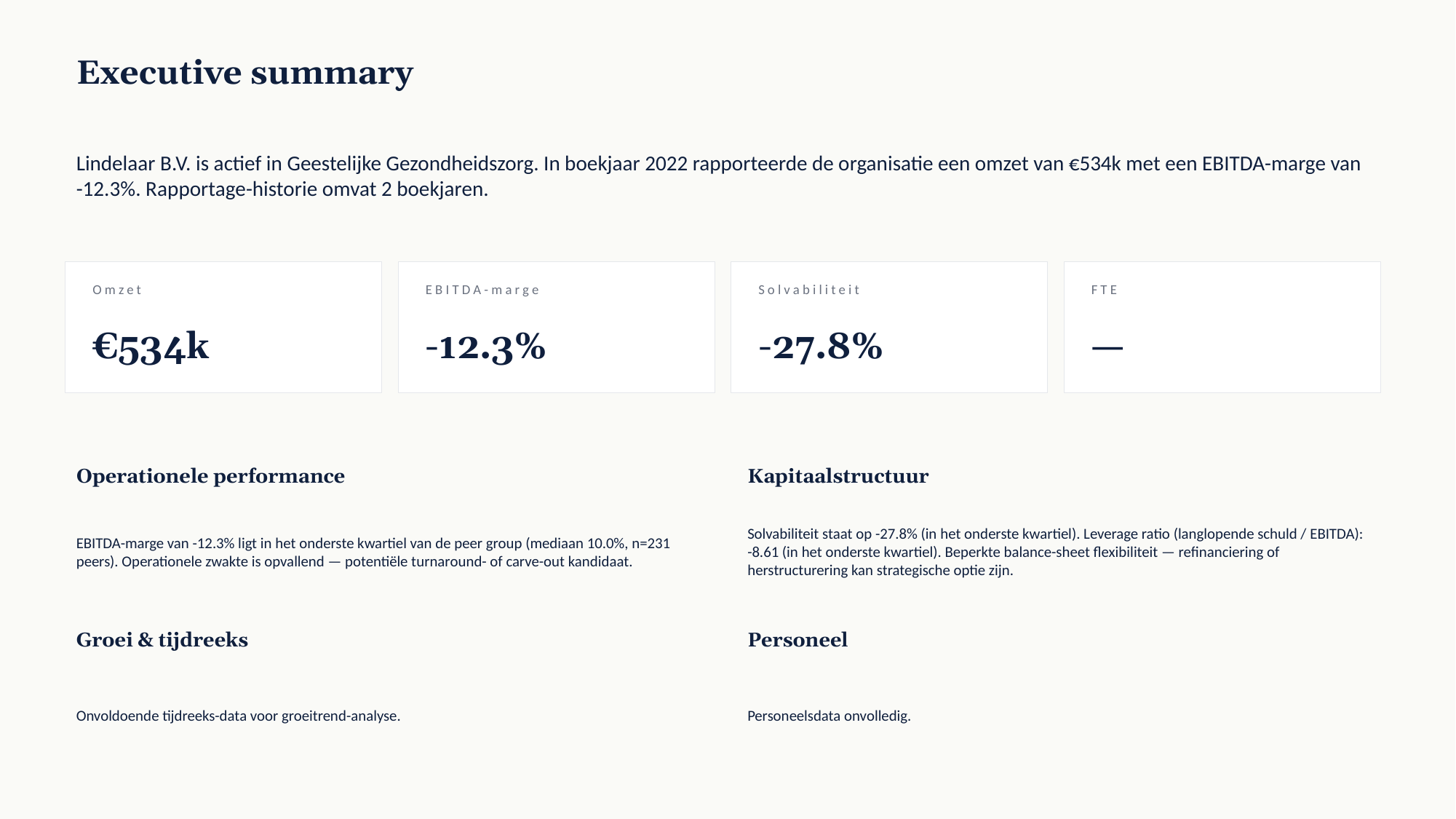

Executive summary
Lindelaar B.V. is actief in Geestelijke Gezondheidszorg. In boekjaar 2022 rapporteerde de organisatie een omzet van €534k met een EBITDA-marge van -12.3%. Rapportage-historie omvat 2 boekjaren.

Omzet
EBITDA-marge
Solvabiliteit
FTE
€534k
-12.3%
-27.8%
—
Operationele performance
Kapitaalstructuur
EBITDA-marge van -12.3% ligt in het onderste kwartiel van de peer group (mediaan 10.0%, n=231 peers). Operationele zwakte is opvallend — potentiële turnaround- of carve-out kandidaat.
Solvabiliteit staat op -27.8% (in het onderste kwartiel). Leverage ratio (langlopende schuld / EBITDA): -8.61 (in het onderste kwartiel). Beperkte balance-sheet flexibiliteit — refinanciering of herstructurering kan strategische optie zijn.
Groei & tijdreeks
Personeel
Onvoldoende tijdreeks-data voor groeitrend-analyse.
Personeelsdata onvolledig.